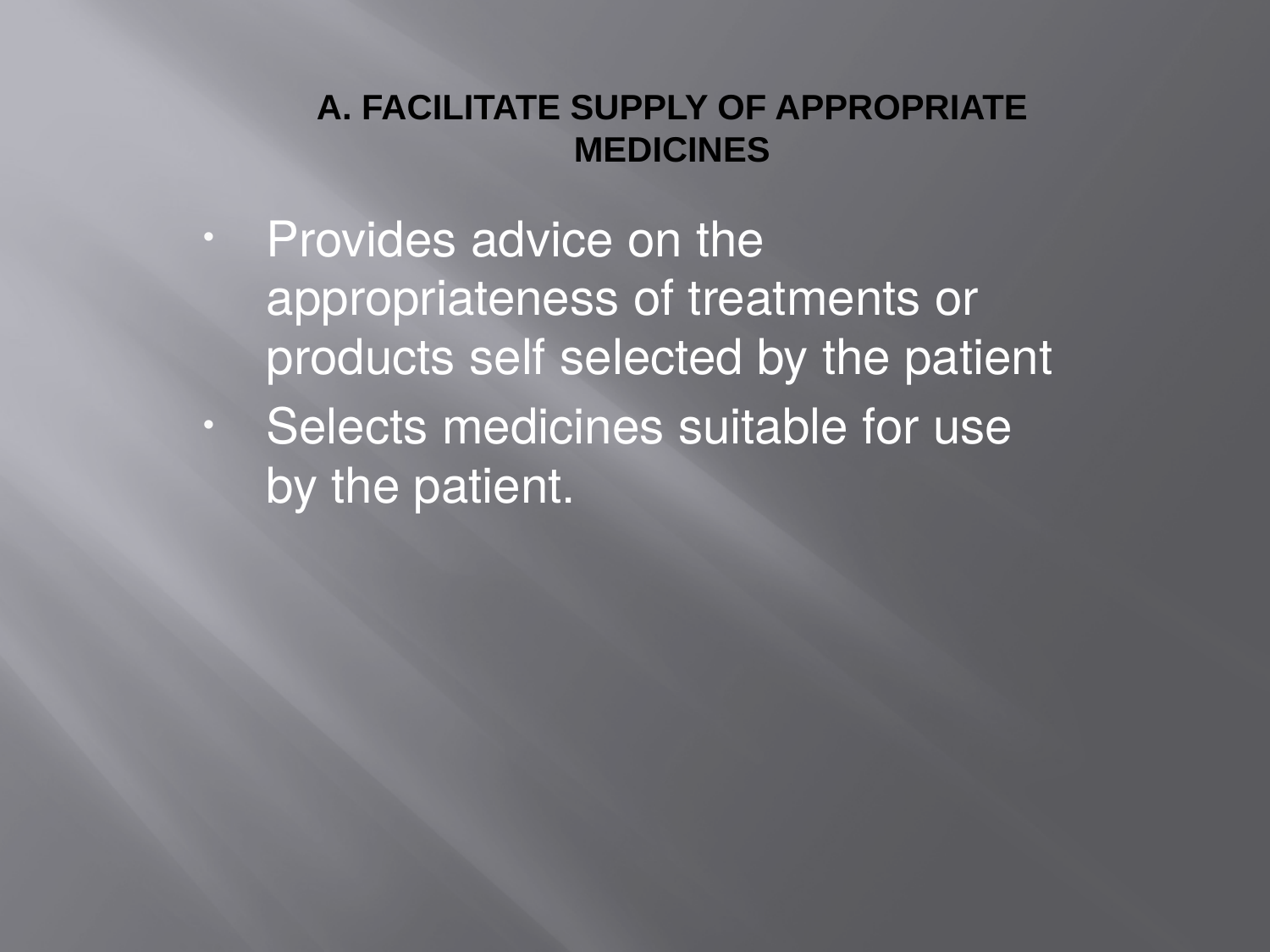

# a. Facilitate supply of appropriate medicines
Provides advice on the appropriateness of treatments or products self selected by the patient
Selects medicines suitable for use by the patient.